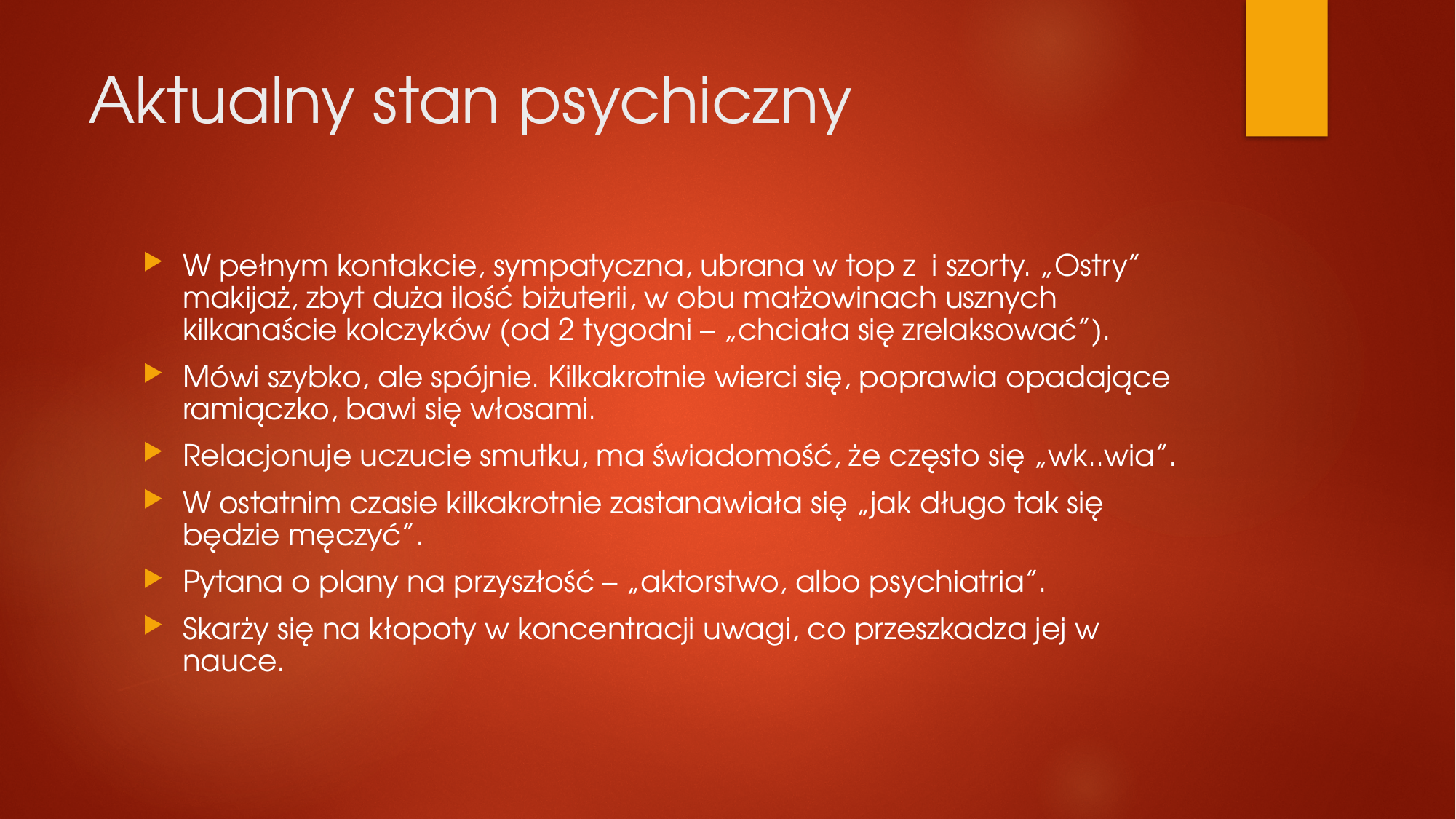

# Aktualny stan psychiczny
W pełnym kontakcie, sympatyczna, ubrana w top z  i szorty. „Ostry” makijaż, zbyt duża ilość biżuterii, w obu małżowinach usznych kilkanaście kolczyków (od 2 tygodni – „chciała się zrelaksować”).
Mówi szybko, ale spójnie. Kilkakrotnie wierci się, poprawia opadające ramiączko, bawi się włosami.
Relacjonuje uczucie smutku, ma świadomość, że często się „wk..wia”.
W ostatnim czasie kilkakrotnie zastanawiała się „jak długo tak się będzie męczyć”.
Pytana o plany na przyszłość – „aktorstwo, albo psychiatria”.
Skarży się na kłopoty w koncentracji uwagi, co przeszkadza jej w nauce.